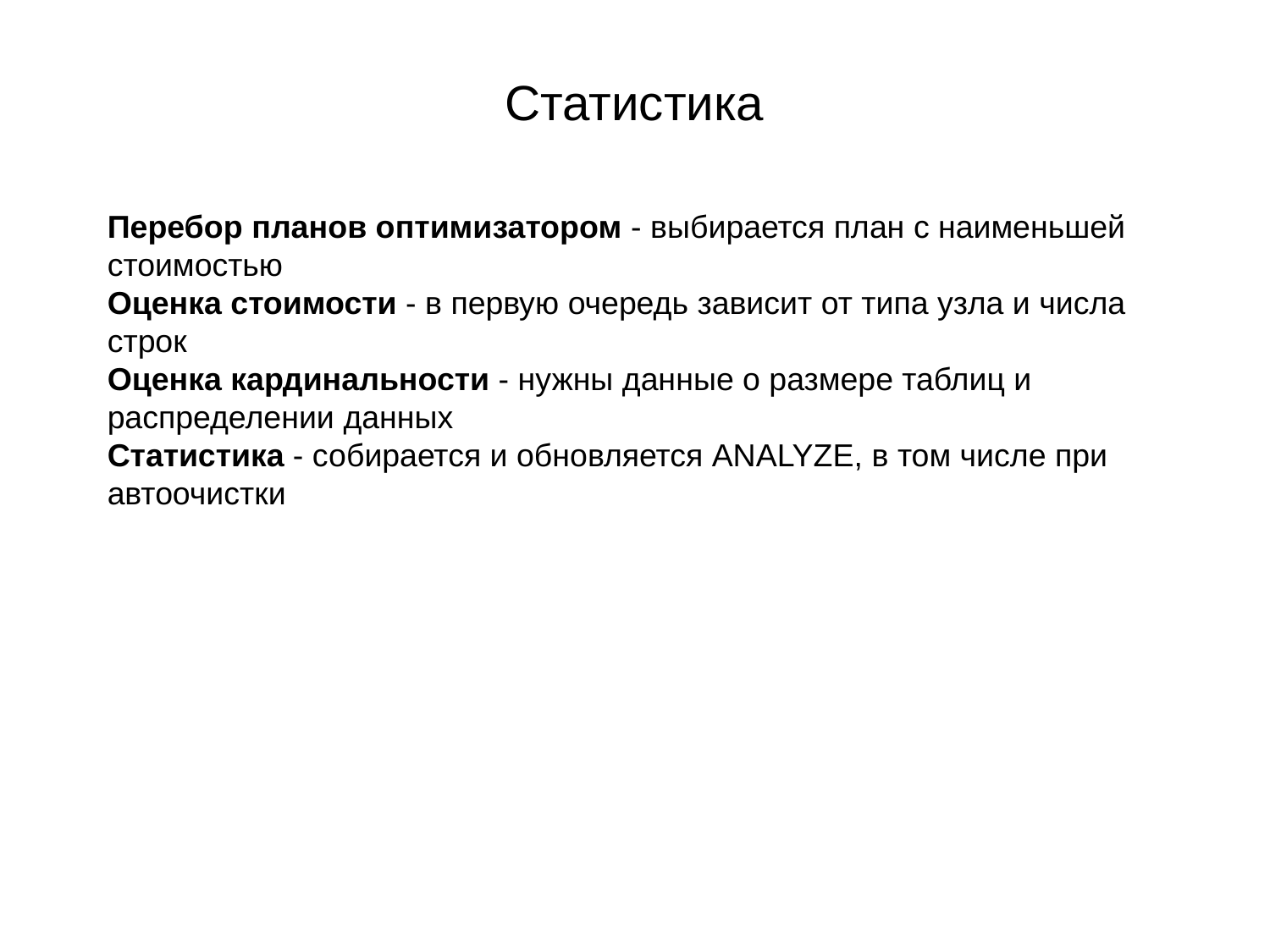

# Статистика
Перебор планов оптимизатором - выбирается план с наименьшей стоимостью
Оценка стоимости - в первую очередь зависит от типа узла и числа строк
Оценка кардинальности - нужны данные о размере таблиц и распределении данных
Статистика - собирается и обновляется ANALYZE, в том числе при автоочистки